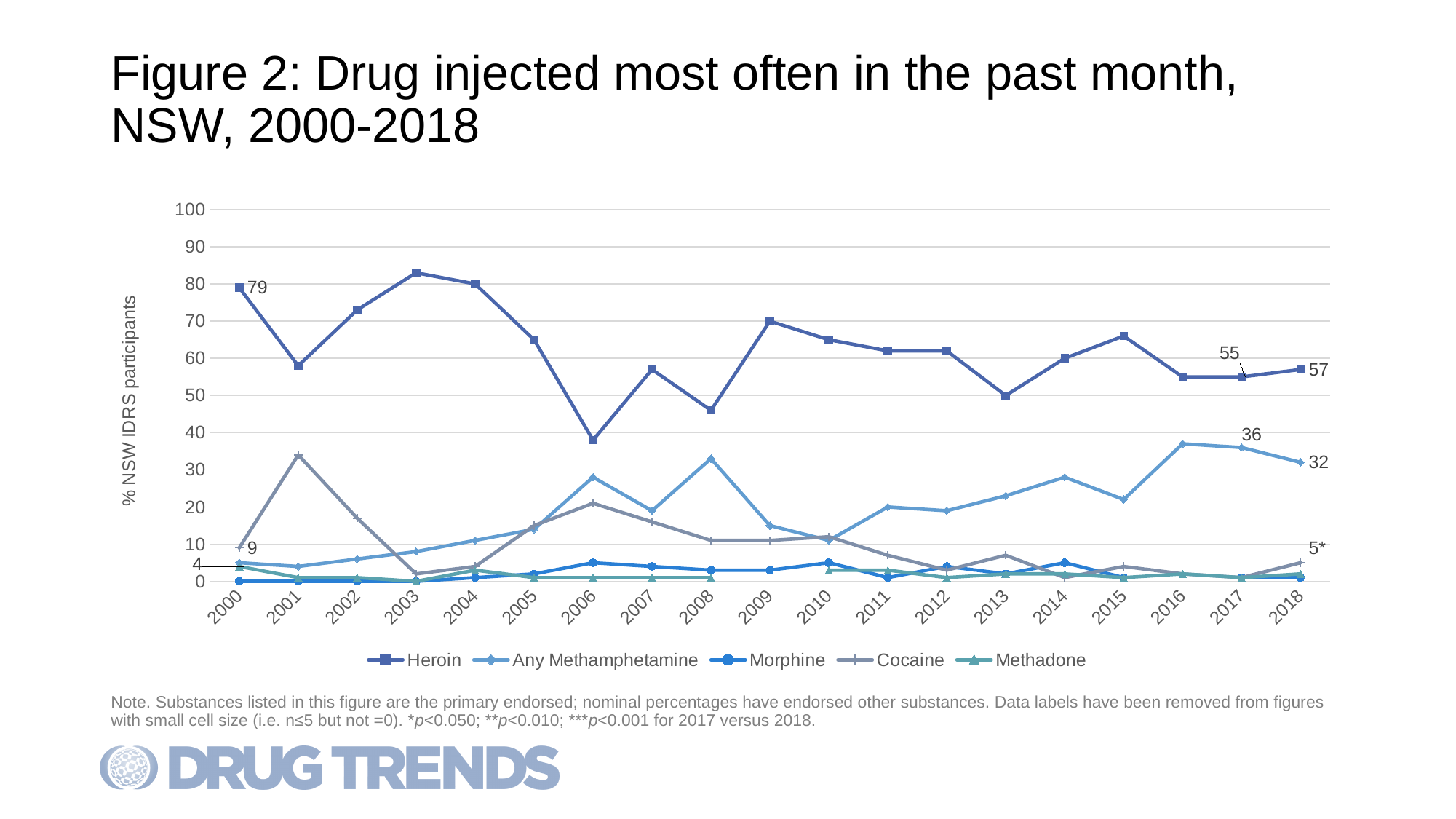

# Figure 2: Drug injected most often in the past month, NSW, 2000-2018

### Chart

| Category | Heroin | Any Methamphetamine | Morphine | Cocaine | Methadone |
|---|---|---|---|---|---|
| 2000 | 79.0 | 5.0 | 0.0 | 9.0 | 4.0 |
| 2001 | 58.0 | 4.0 | 0.0 | 34.0 | 1.0 |
| 2002 | 73.0 | 6.0 | 0.0 | 17.0 | 1.0 |
| 2003 | 83.0 | 8.0 | 0.0 | 2.0 | 0.0 |
| 2004 | 80.0 | 11.0 | 1.0 | 4.0 | 3.0 |
| 2005 | 65.0 | 14.0 | 2.0 | 15.0 | 1.0 |
| 2006 | 38.0 | 28.0 | 5.0 | 21.0 | 1.0 |
| 2007 | 57.0 | 19.0 | 4.0 | 16.0 | 1.0 |
| 2008 | 46.0 | 33.0 | 3.0 | 11.0 | 1.0 |
| 2009 | 70.0 | 15.0 | 3.0 | 11.0 | None |
| 2010 | 65.0 | 11.0 | 5.0 | 12.0 | 3.0 |
| 2011 | 62.0 | 20.0 | 1.0 | 7.0 | 3.0 |
| 2012 | 62.0 | 19.0 | 4.0 | 3.0 | 1.0 |
| 2013 | 50.0 | 23.0 | 2.0 | 7.0 | 2.0 |
| 2014 | 60.0 | 28.0 | 5.0 | 1.0 | 2.0 |
| 2015 | 66.0 | 22.0 | 1.0 | 4.0 | 1.0 |
| 2016 | 55.0 | 37.0 | None | 2.0 | 2.0 |
| 2017 | 55.0 | 36.0 | 1.0 | 1.0 | 1.0 |
| 2018 | 57.0 | 32.0 | 1.0 | 5.0 | 2.0 |
Note. Substances listed in this figure are the primary endorsed; nominal percentages have endorsed other substances. Data labels have been removed from figures with small cell size (i.e. n≤5 but not =0). *p<0.050; **p<0.010; ***p<0.001 for 2017 versus 2018.